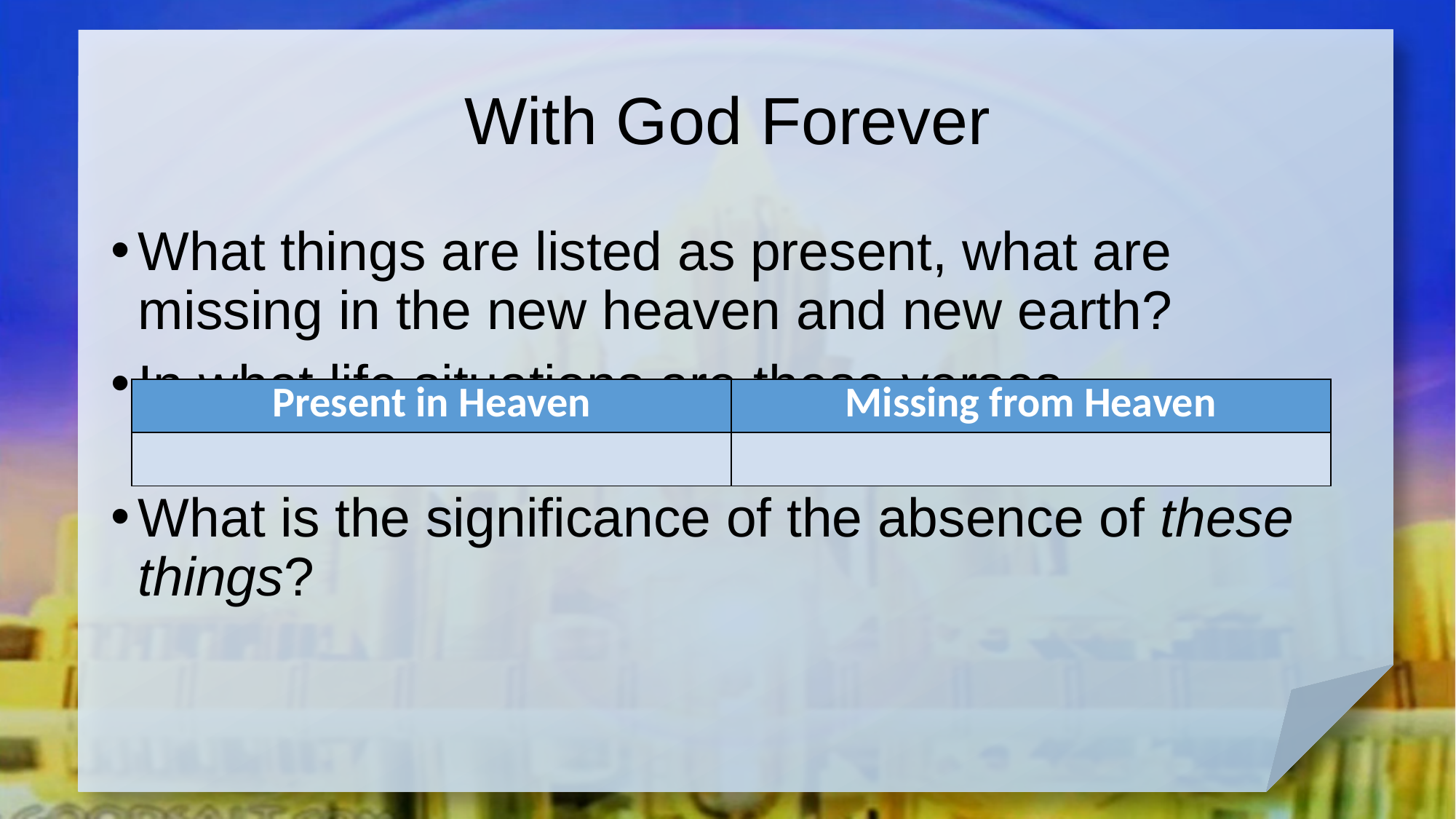

# With God Forever
What things are listed as present, what are missing in the new heaven and new earth?
In what life situations are these verses comforting?
What is the significance of the absence of these things?

| Present in Heaven | Missing from Heaven |
| --- | --- |
|  |  |